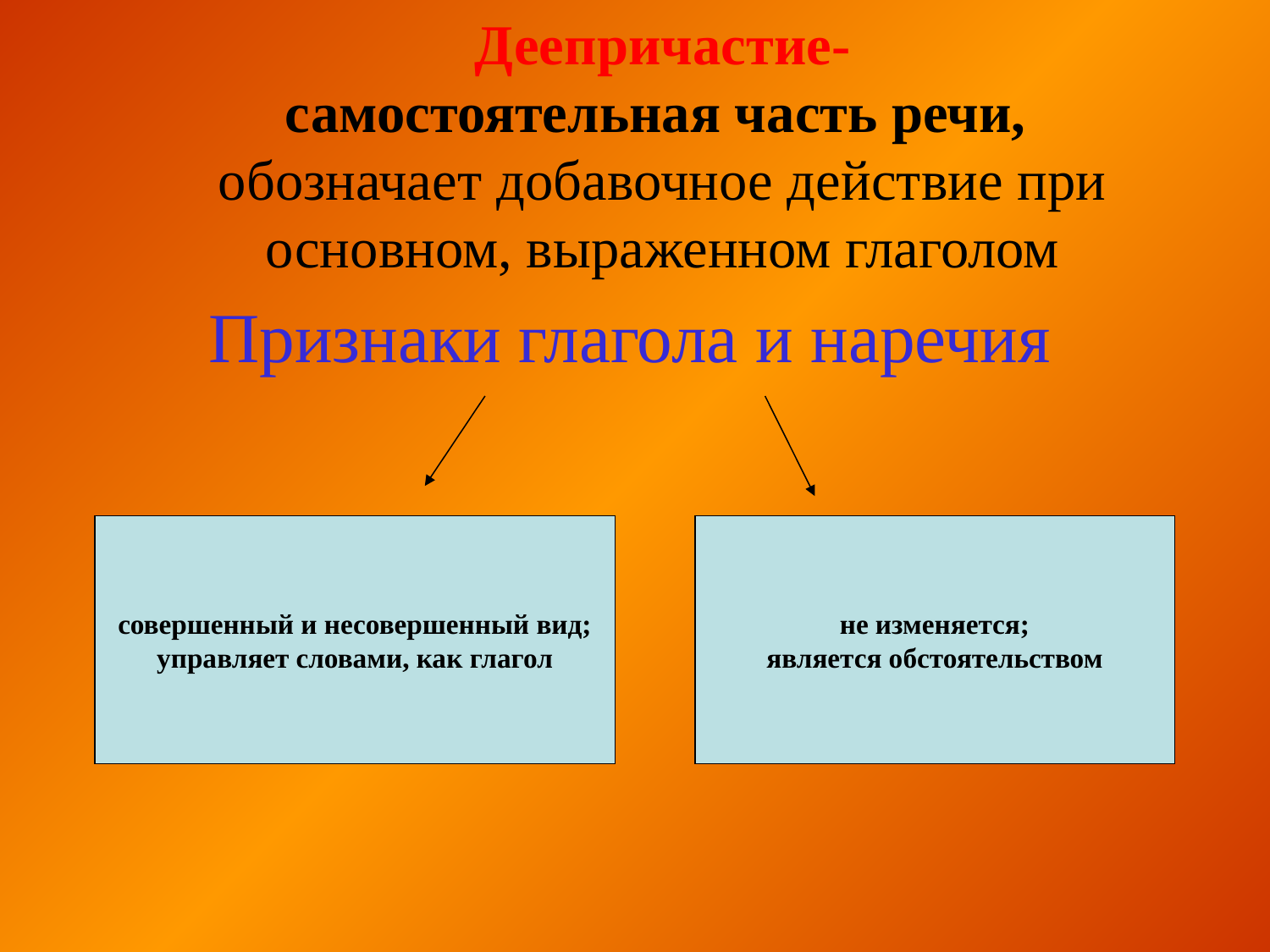

# Деепричастие- самостоятельная часть речи, обозначает добавочное действие при основном, выраженном глаголом
Признаки глагола и наречия

совершенный и несовершенный вид;
управляет словами, как глагол
не изменяется;
является обстоятельством